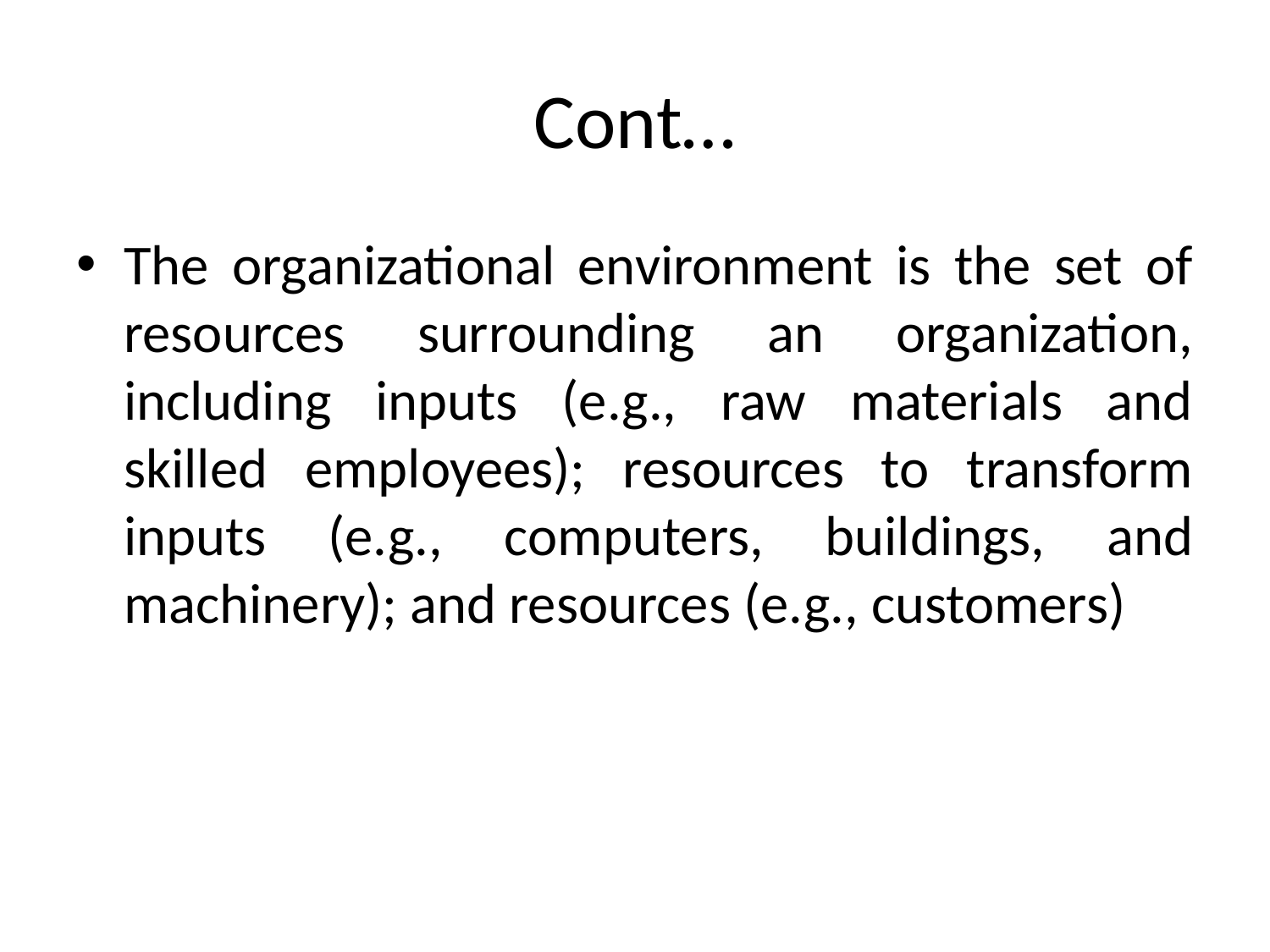

# Cont…
The organizational environment is the set of resources surrounding an organization, including inputs (e.g., raw materials and skilled employees); resources to transform inputs (e.g., computers, buildings, and machinery); and resources (e.g., customers)